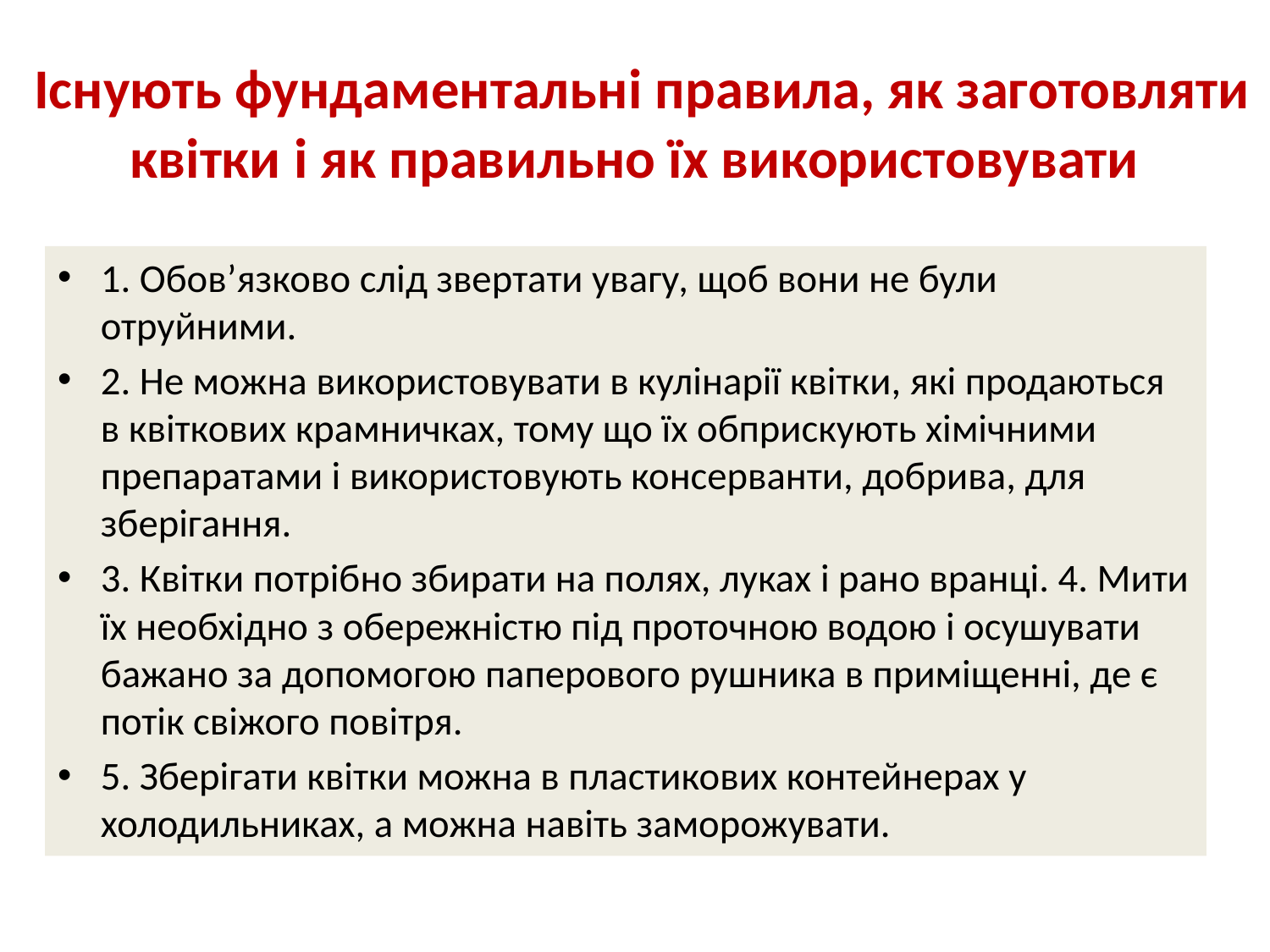

# Існують фундаментальні правила, як заготовляти квітки і як правильно їх використовувати
1. Обов’язково слід звертати увагу, щоб вони не були отруйними.
2. Не можна використовувати в кулінарії квітки, які продаються в квіткових крамничках, тому що їх обприскують хімічними препаратами і використовують консерванти, добрива, для зберігання.
3. Квітки потрібно збирати на полях, луках і рано вранці. 4. Мити їх необхідно з обережністю під проточною водою і осушувати бажано за допомогою паперового рушника в приміщенні, де є потік свіжого повітря.
5. Зберігати квітки можна в пластикових контейнерах у холодильниках, а можна навіть заморожувати.